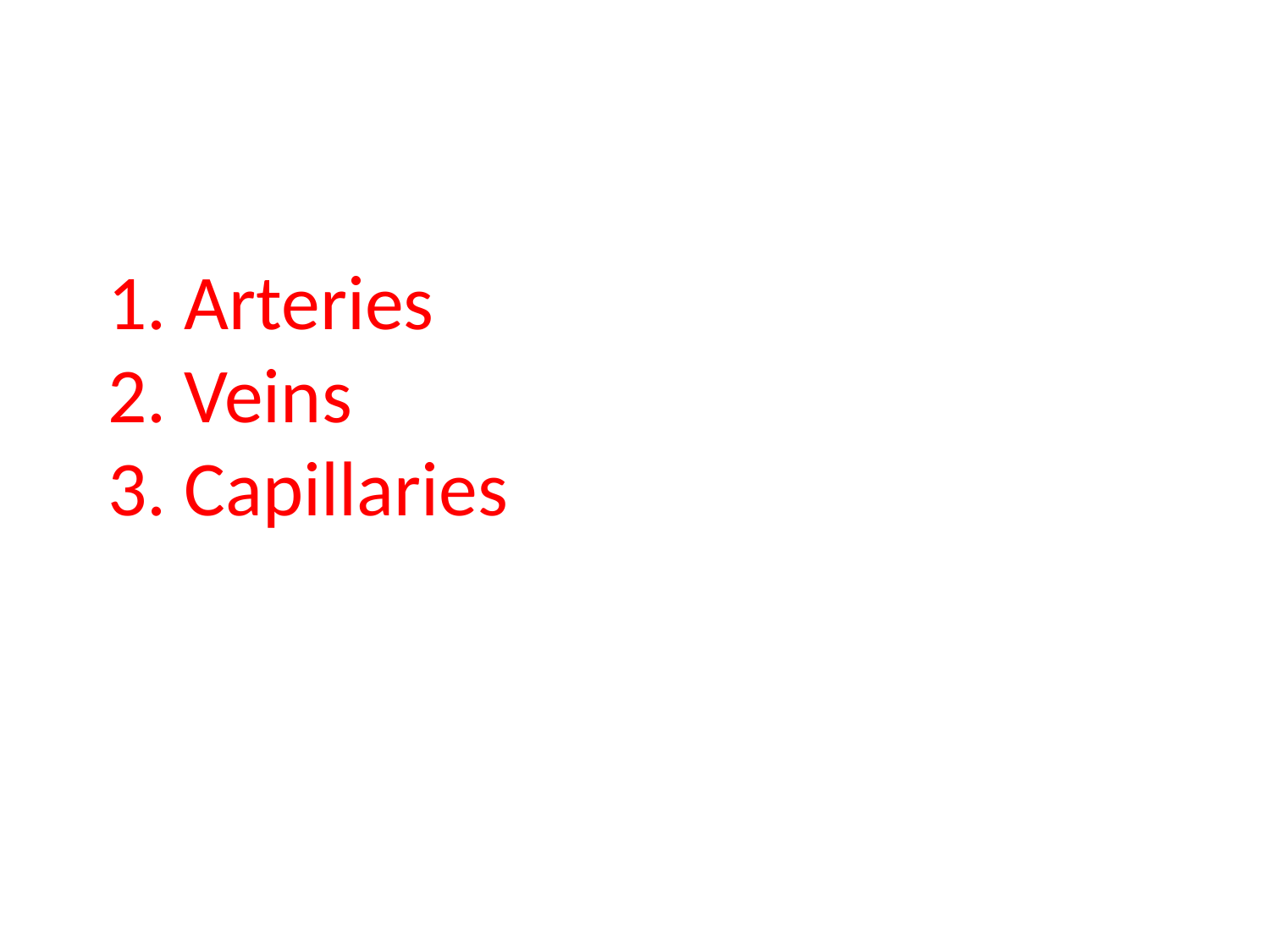

# 1. Arteries 2. Veins 3. Capillaries